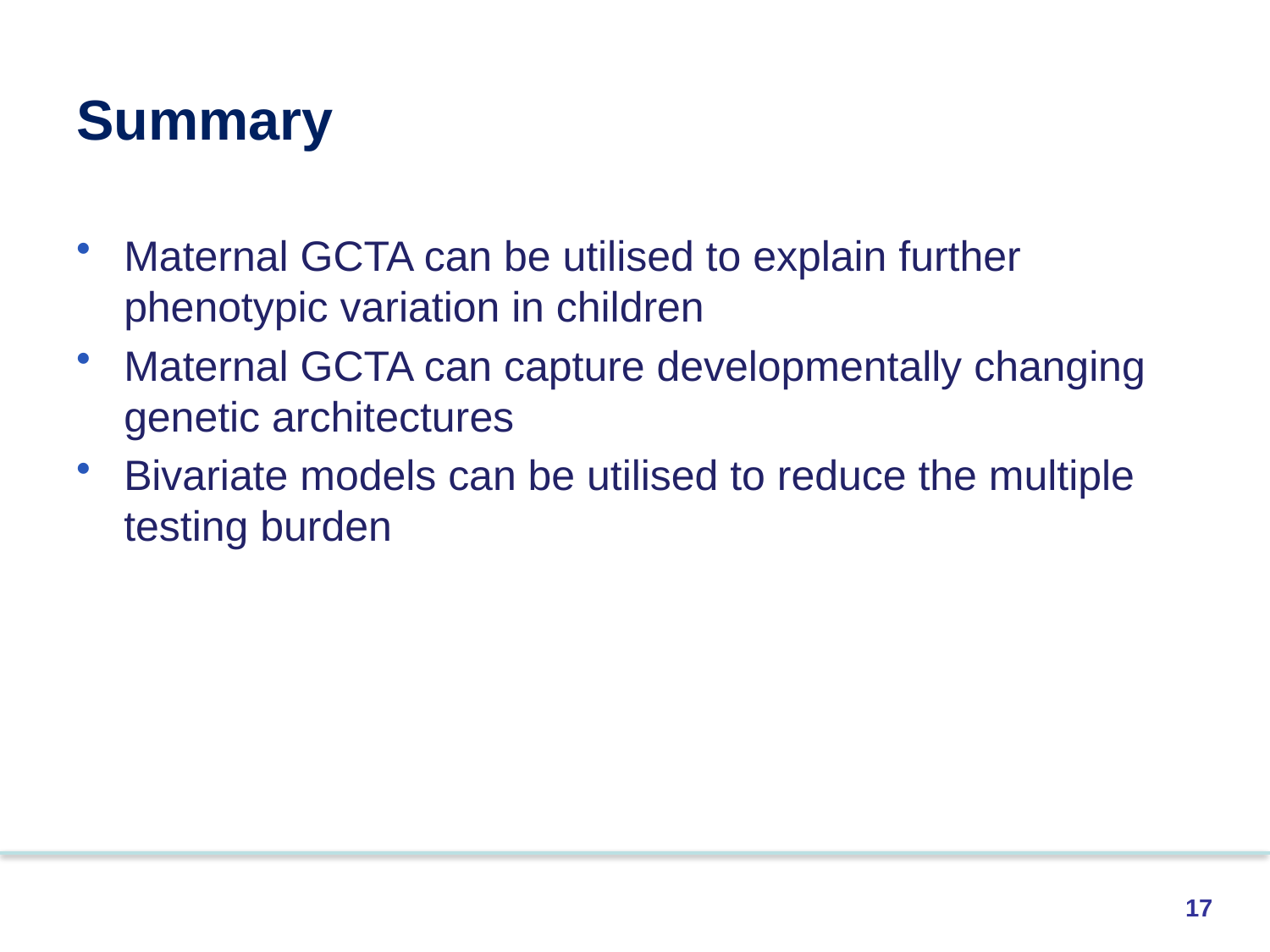

# Summary
Maternal GCTA can be utilised to explain further phenotypic variation in children
Maternal GCTA can capture developmentally changing genetic architectures
Bivariate models can be utilised to reduce the multiple testing burden